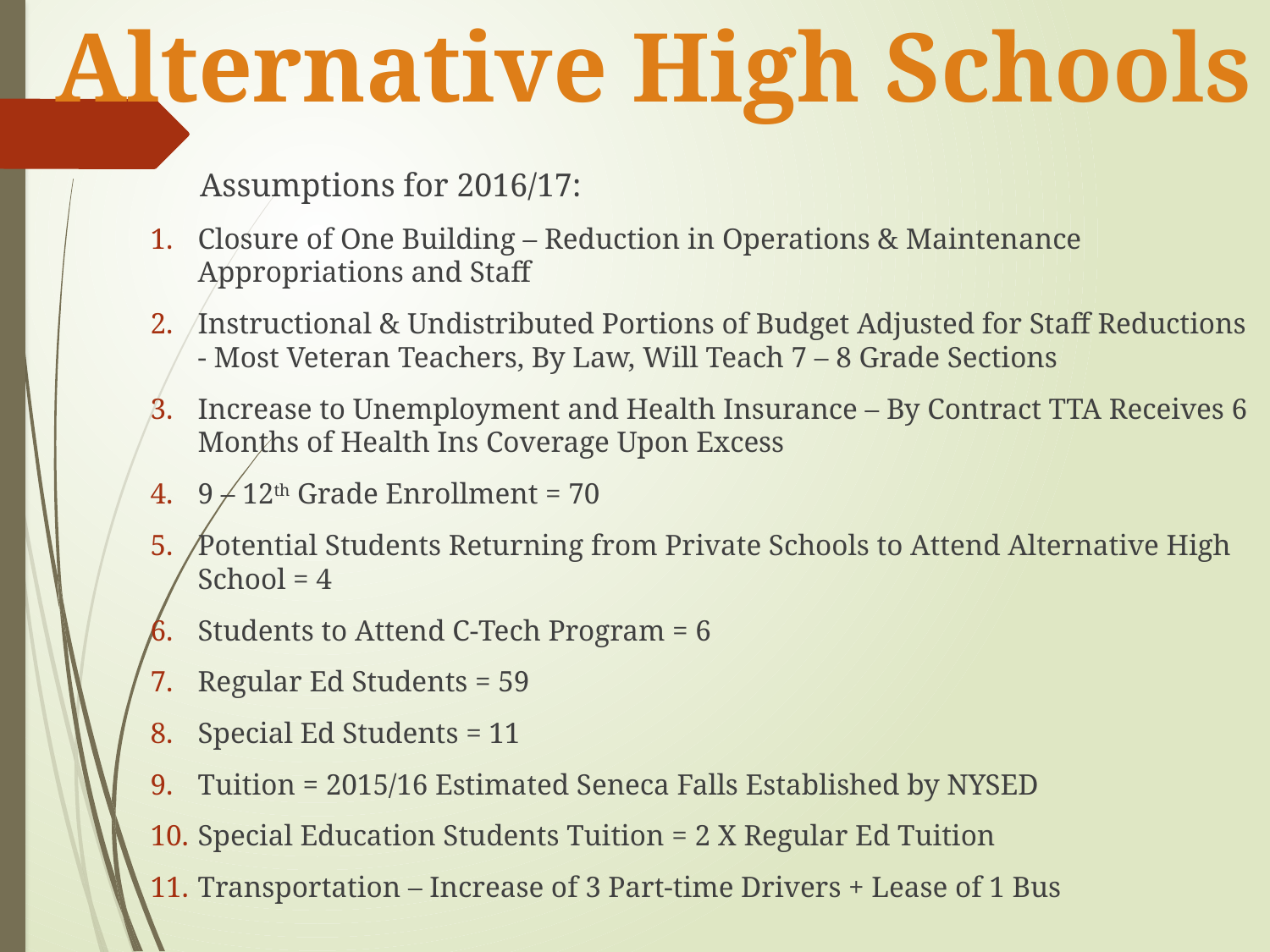

# Alternative High Schools
      Assumptions for 2016/17:
Closure of One Building – Reduction in Operations & Maintenance Appropriations and Staff
Instructional & Undistributed Portions of Budget Adjusted for Staff Reductions - Most Veteran Teachers, By Law, Will Teach 7 – 8 Grade Sections
Increase to Unemployment and Health Insurance – By Contract TTA Receives 6 Months of Health Ins Coverage Upon Excess
9 – 12th Grade Enrollment = 70
Potential Students Returning from Private Schools to Attend Alternative High School = 4
Students to Attend C-Tech Program = 6
Regular Ed Students = 59
Special Ed Students = 11
Tuition = 2015/16 Estimated Seneca Falls Established by NYSED
Special Education Students Tuition = 2 X Regular Ed Tuition
Transportation – Increase of 3 Part-time Drivers + Lease of 1 Bus